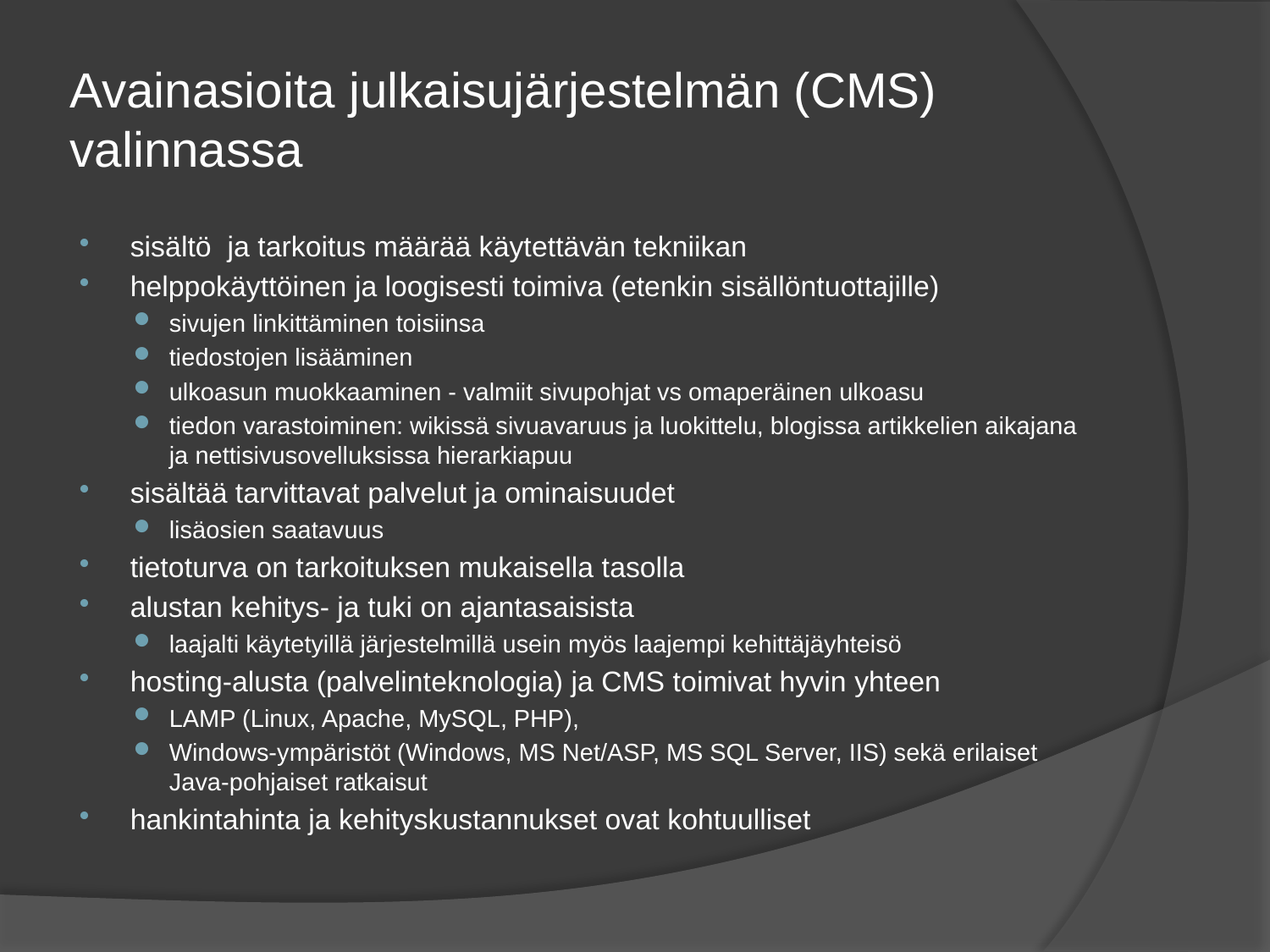

# Avainasioita julkaisujärjestelmän (CMS) valinnassa
sisältö  ja tarkoitus määrää käytettävän tekniikan
helppokäyttöinen ja loogisesti toimiva (etenkin sisällöntuottajille)
sivujen linkittäminen toisiinsa
tiedostojen lisääminen
ulkoasun muokkaaminen - valmiit sivupohjat vs omaperäinen ulkoasu
tiedon varastoiminen: wikissä sivuavaruus ja luokittelu, blogissa artikkelien aikajana ja nettisivusovelluksissa hierarkiapuu
sisältää tarvittavat palvelut ja ominaisuudet
lisäosien saatavuus
tietoturva on tarkoituksen mukaisella tasolla
alustan kehitys- ja tuki on ajantasaisista
laajalti käytetyillä järjestelmillä usein myös laajempi kehittäjäyhteisö
hosting-alusta (palvelinteknologia) ja CMS toimivat hyvin yhteen
LAMP (Linux, Apache, MySQL, PHP),
Windows-ympäristöt (Windows, MS Net/ASP, MS SQL Server, IIS) sekä erilaiset Java-pohjaiset ratkaisut
hankintahinta ja kehityskustannukset ovat kohtuulliset